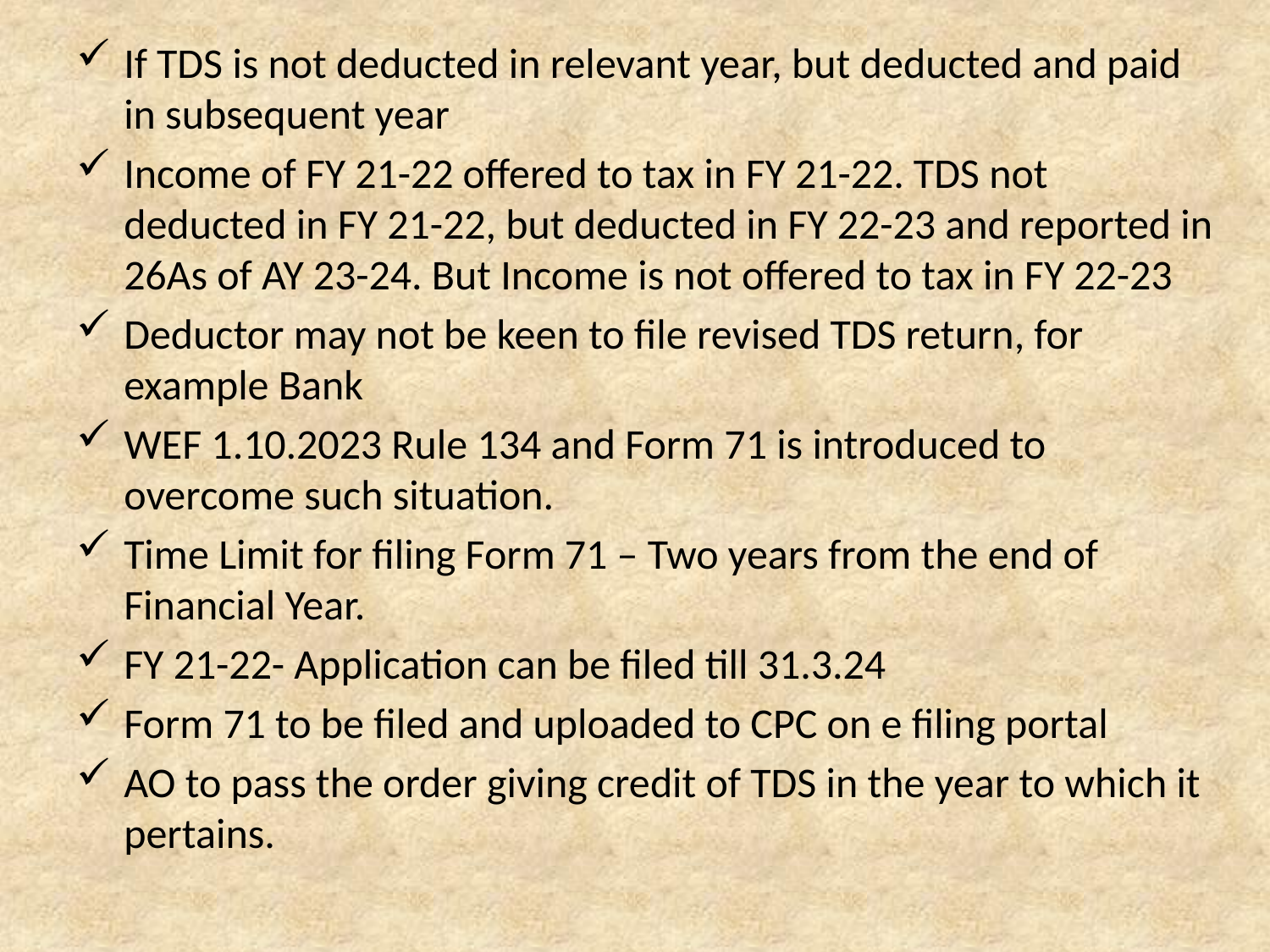

If TDS is not deducted in relevant year, but deducted and paid in subsequent year
Income of FY 21-22 offered to tax in FY 21-22. TDS not deducted in FY 21-22, but deducted in FY 22-23 and reported in 26As of AY 23-24. But Income is not offered to tax in FY 22-23
Deductor may not be keen to file revised TDS return, for example Bank
WEF 1.10.2023 Rule 134 and Form 71 is introduced to overcome such situation.
Time Limit for filing Form 71 – Two years from the end of Financial Year.
FY 21-22- Application can be filed till 31.3.24
Form 71 to be filed and uploaded to CPC on e filing portal
AO to pass the order giving credit of TDS in the year to which it pertains.
#